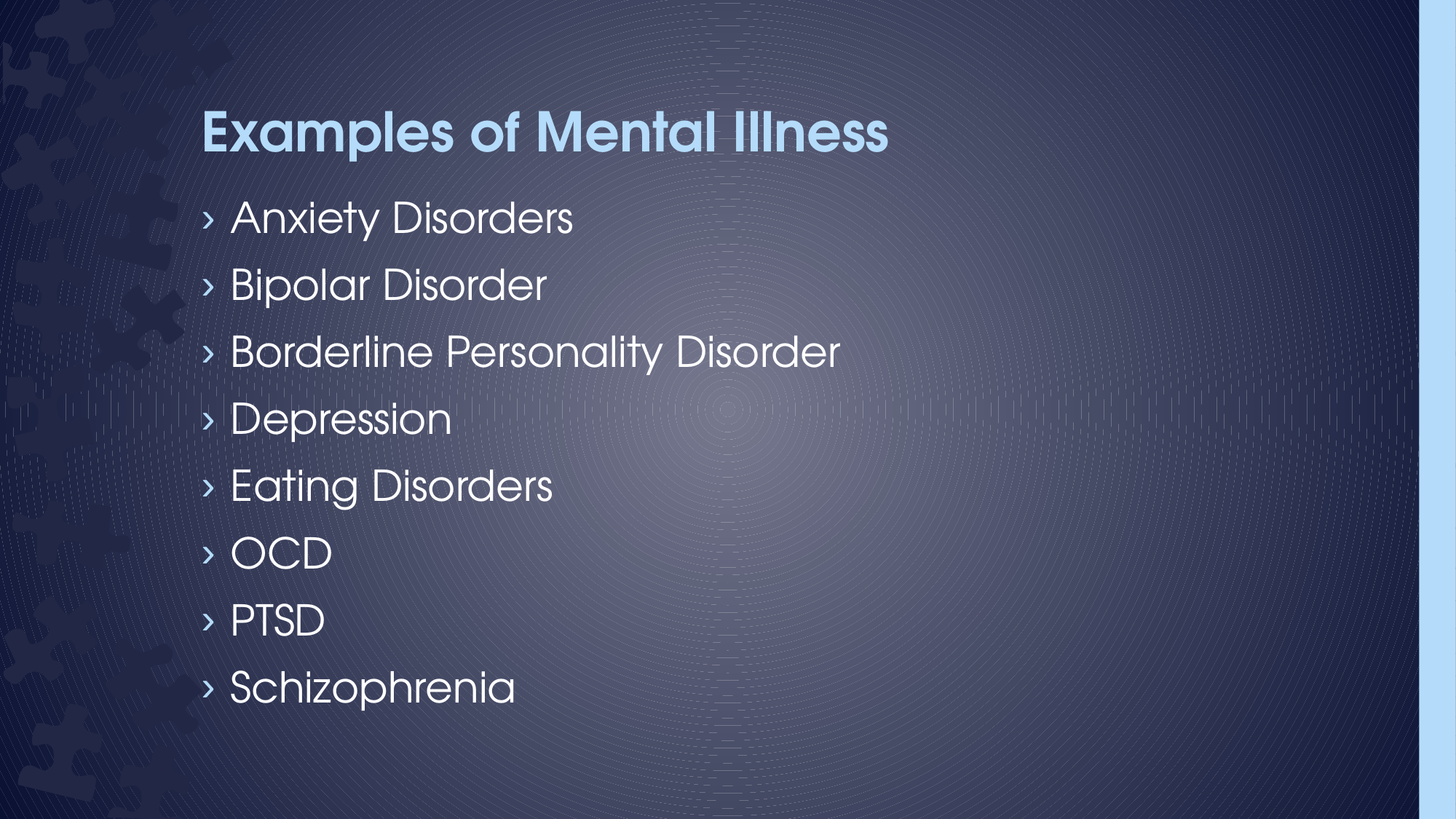

# Examples of Mental Illness
Anxiety Disorders
Bipolar Disorder
Borderline Personality Disorder
Depression
Eating Disorders
OCD
PTSD
Schizophrenia